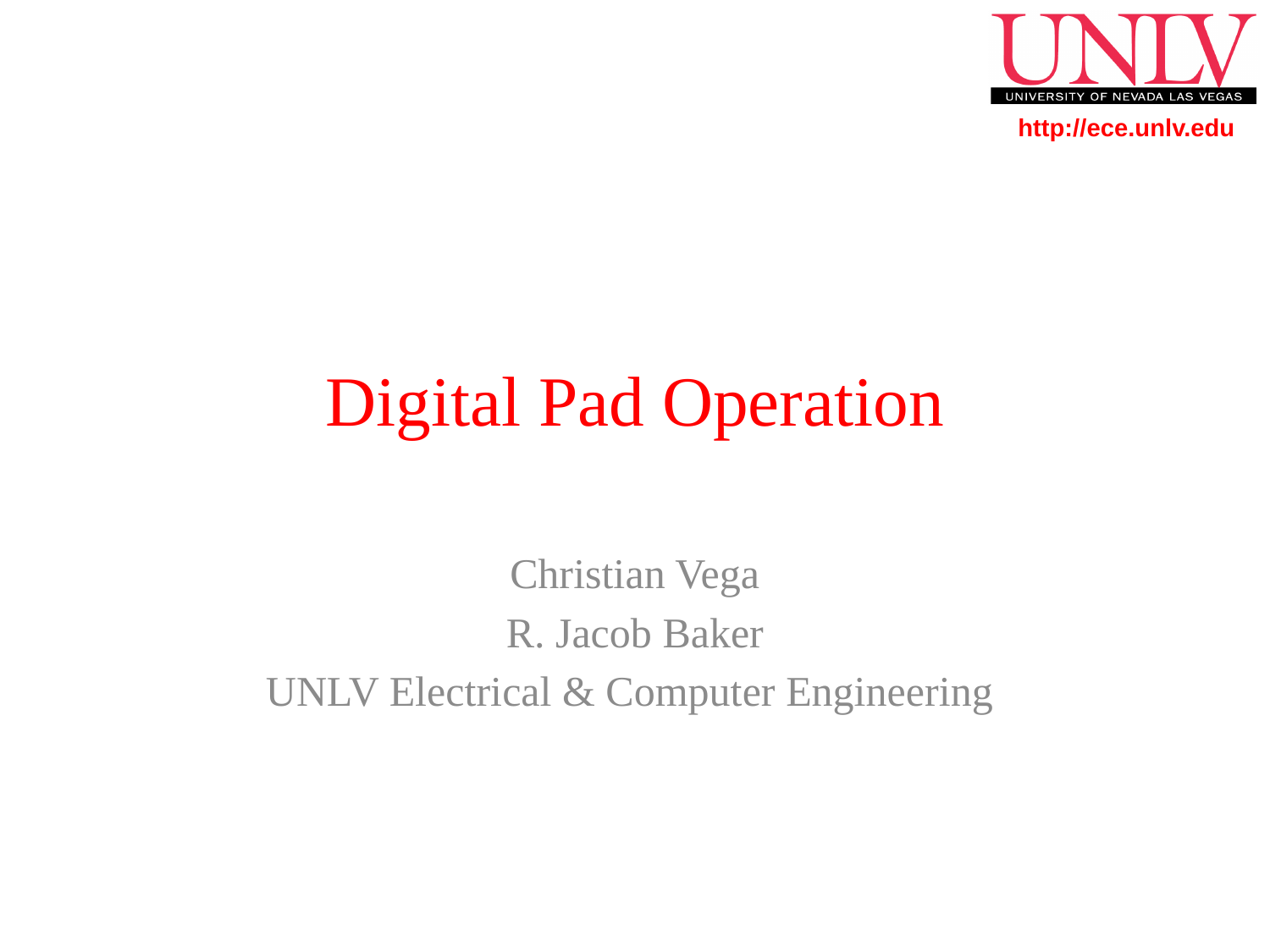

# Digital Pad Operation
Christian Vega
R. Jacob Baker
UNLV Electrical & Computer Engineering